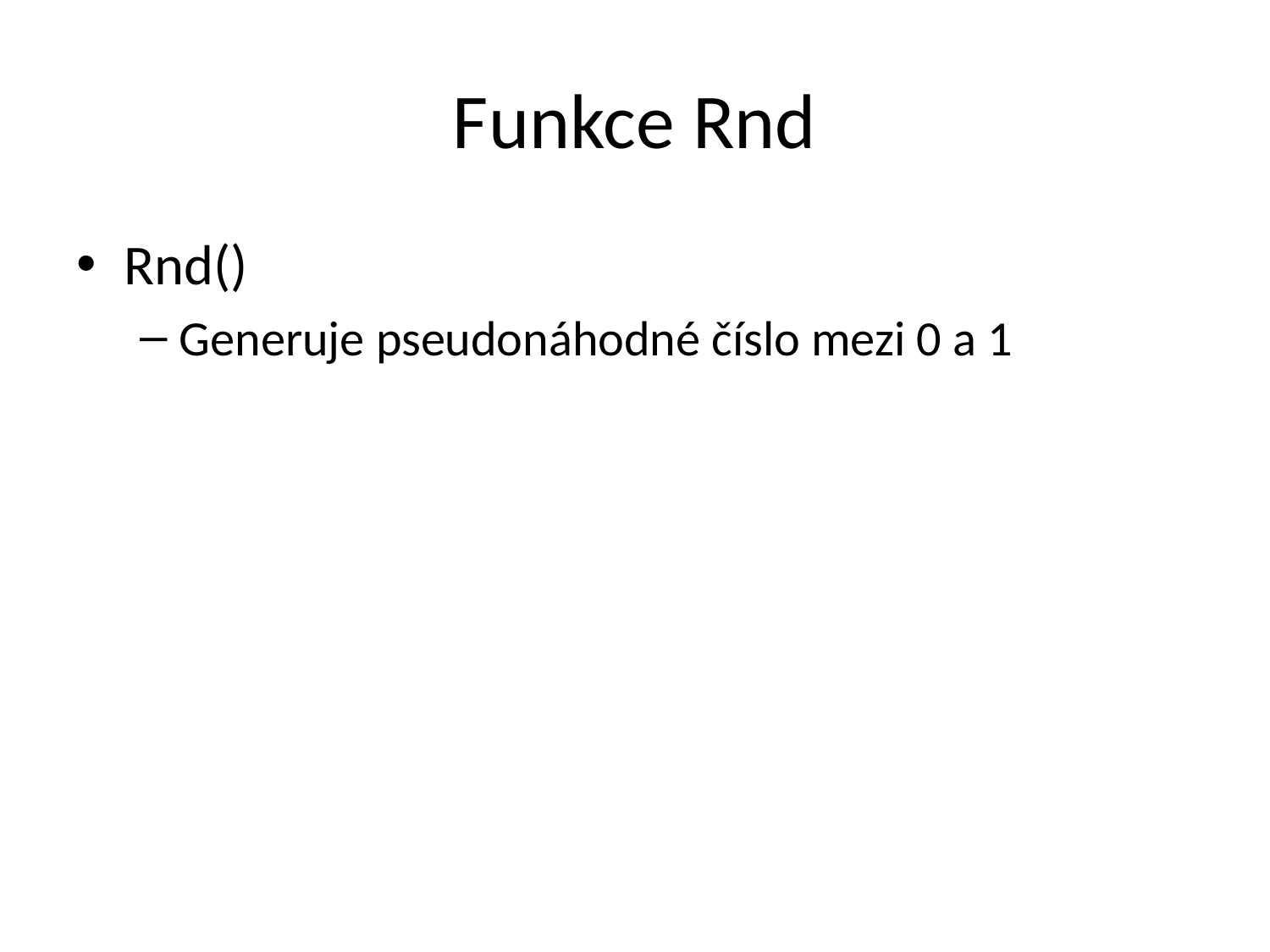

# Funkce Rnd
Rnd()
Generuje pseudonáhodné číslo mezi 0 a 1